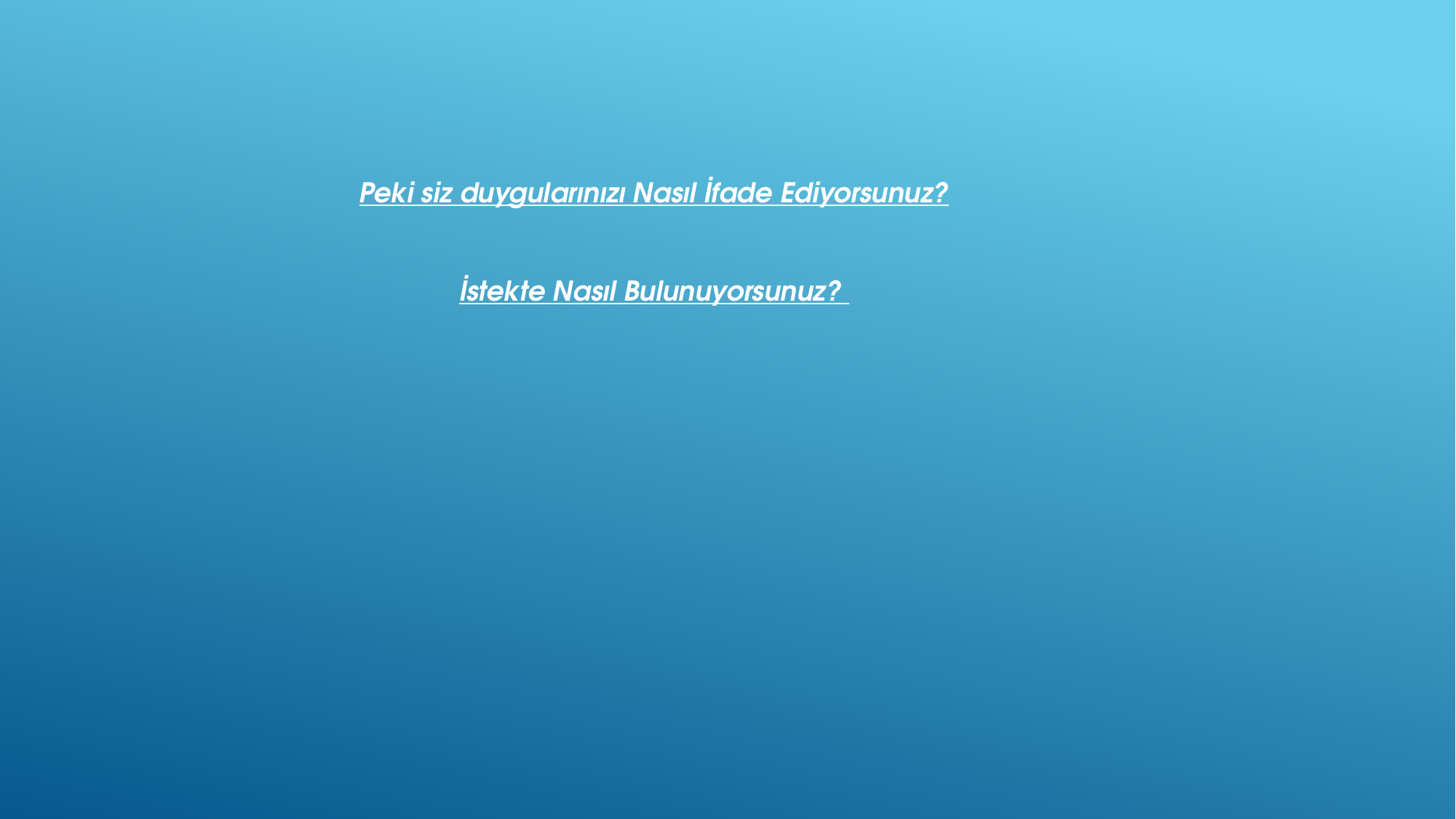

Peki siz duygularınızı Nasıl İfade Ediyorsunuz?

İstekte Nasıl Bulunuyorsunuz?